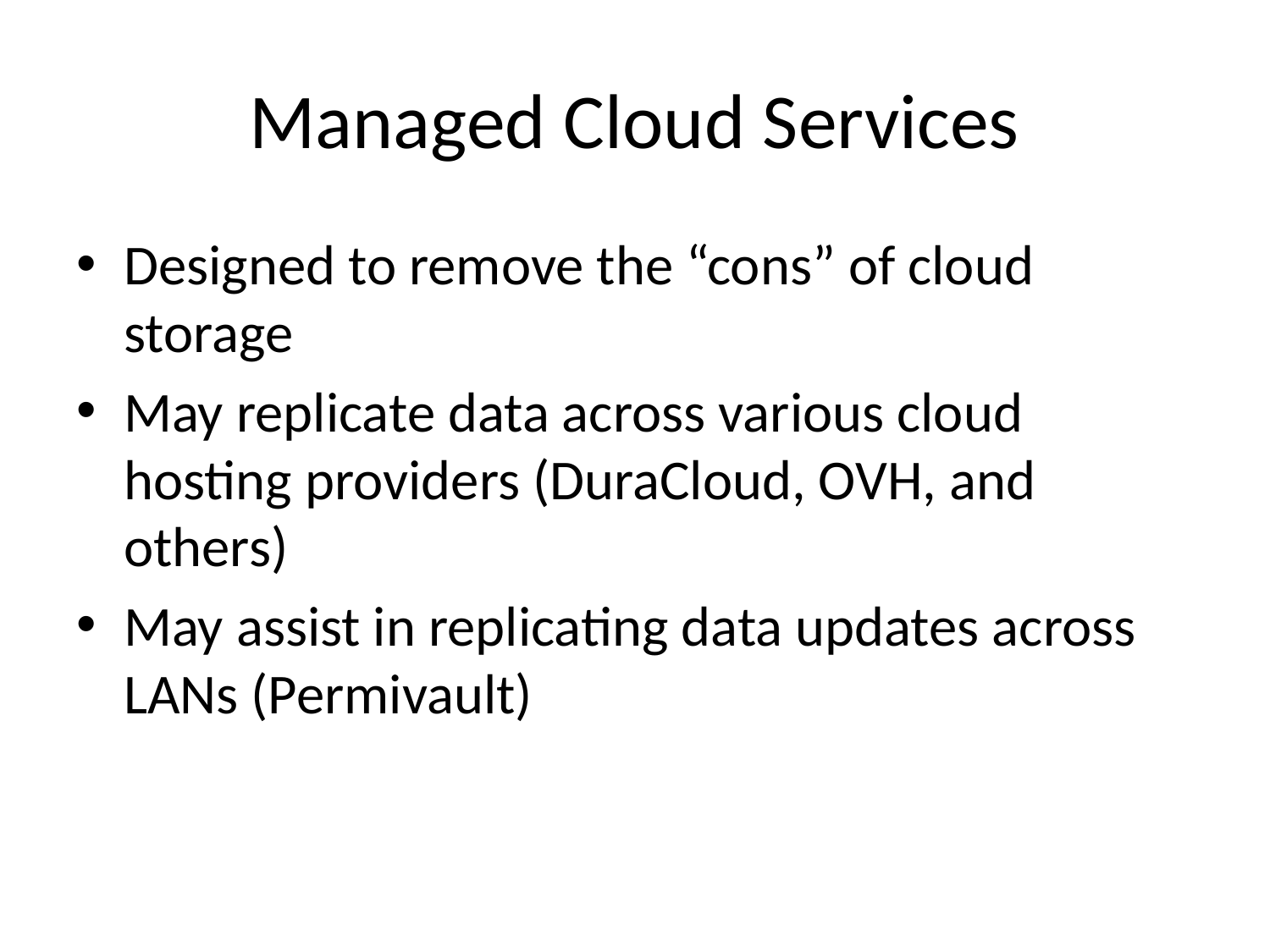

# Managed Cloud Services
Designed to remove the “cons” of cloud storage
May replicate data across various cloud hosting providers (DuraCloud, OVH, and others)
May assist in replicating data updates across LANs (Permivault)